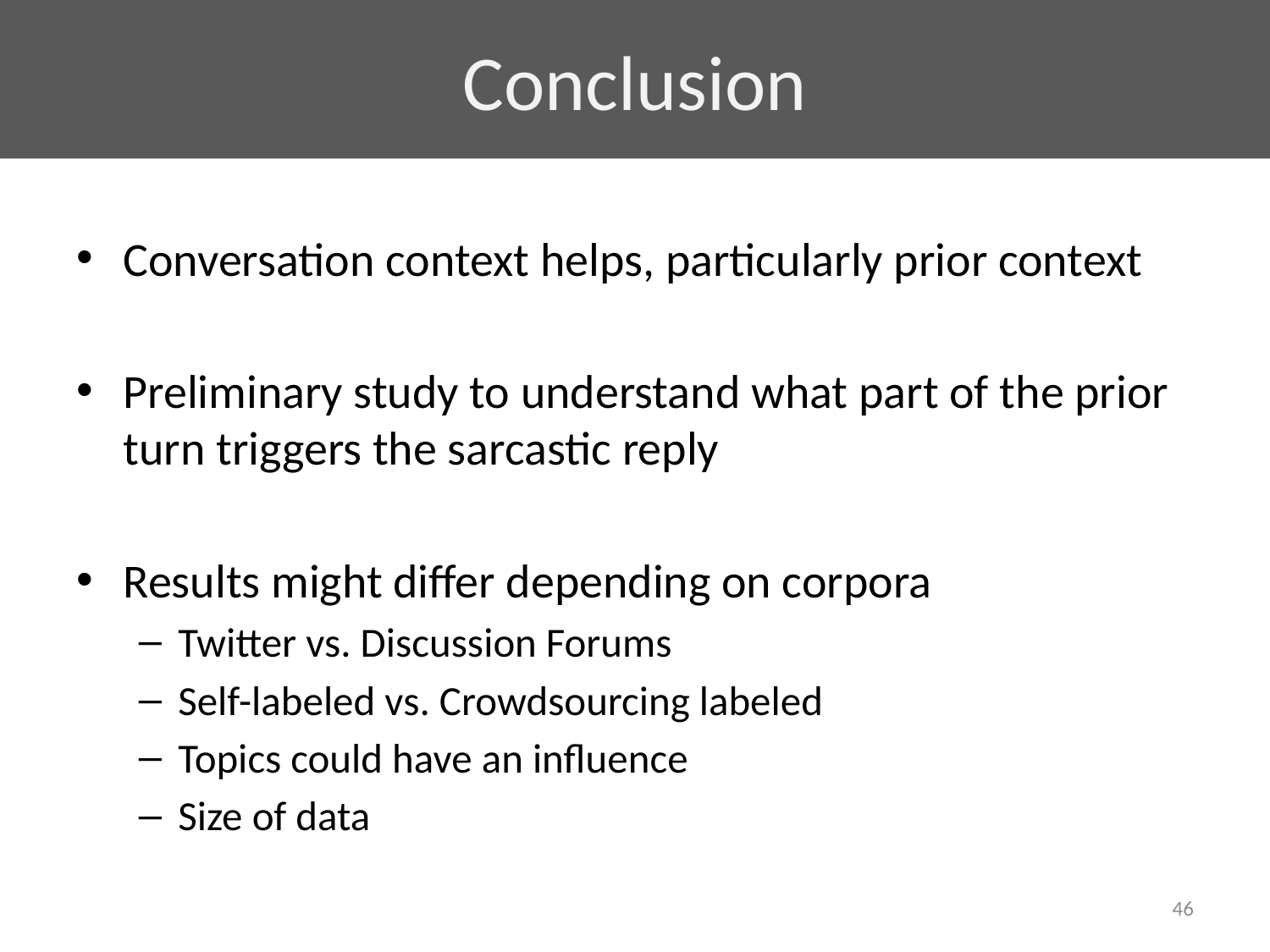

# Conclusion
Conversation context helps, particularly prior context

Preliminary study to understand what part of the prior turn triggers the sarcastic reply

Results might differ depending on corpora
Twitter vs. Discussion Forums
Self-labeled vs. Crowdsourcing labeled
Topics could have an influence
Size of data
46